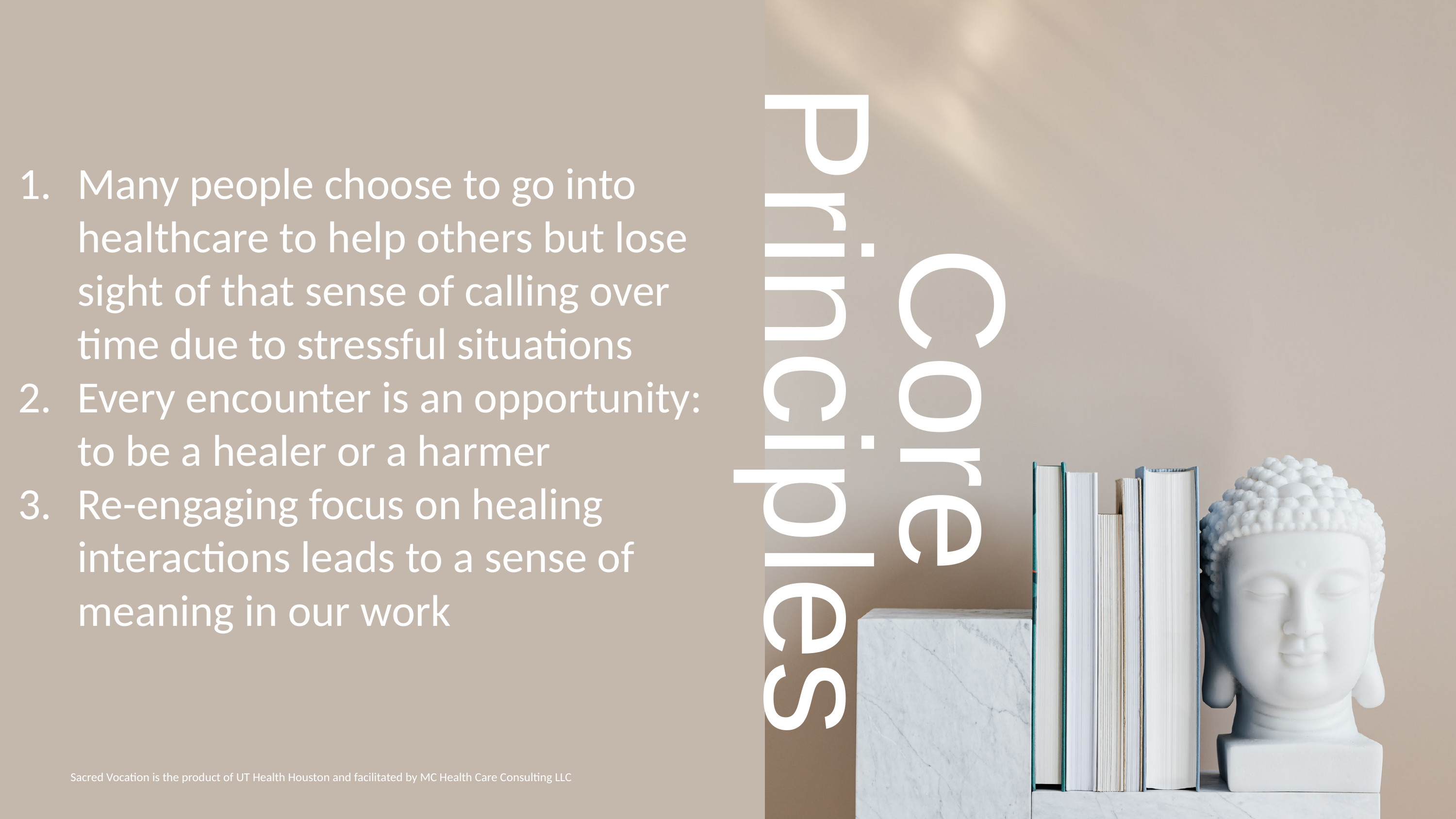

Many people choose to go into healthcare to help others but lose sight of that sense of calling over time due to stressful situations
Every encounter is an opportunity: to be a healer or a harmer
Re-engaging focus on healing interactions leads to a sense of meaning in our work

Core Principles
Sacred Vocation is the product of UT Health Houston and facilitated by MC Health Care Consulting LLC